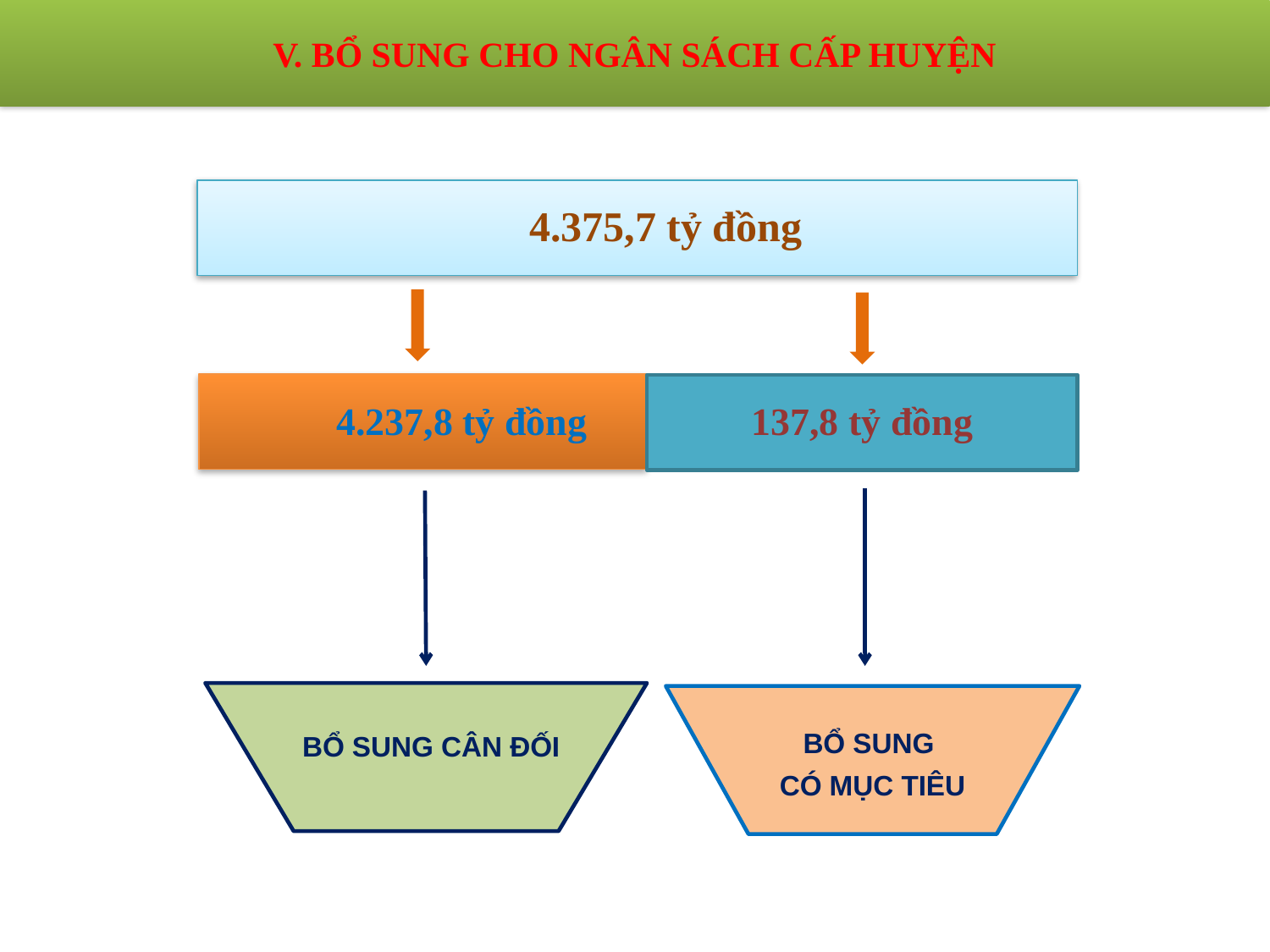

V. BỔ SUNG CHO NGÂN SÁCH CẤP HUYỆN
#

4.375,7 tỷ đồng

137,8 tỷ đồng
4.237,8 tỷ đồng

BỔ SUNG
CÓ MỤC TIÊU
BỔ SUNG CÂN ĐỐI